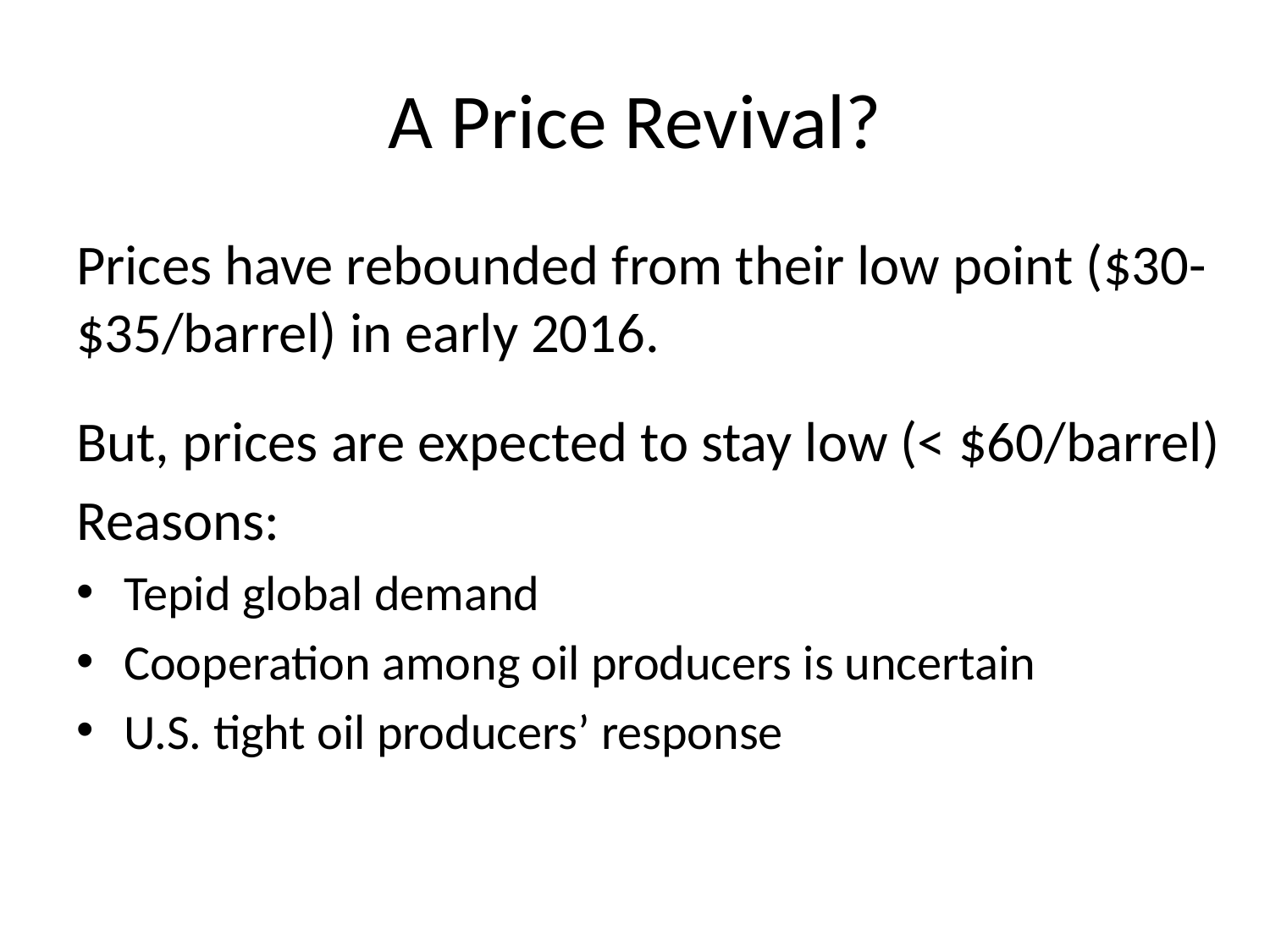

# A Price Revival?
Prices have rebounded from their low point ($30-$35/barrel) in early 2016.

But, prices are expected to stay low (< $60/barrel)
Reasons:
Tepid global demand
Cooperation among oil producers is uncertain
U.S. tight oil producers’ response